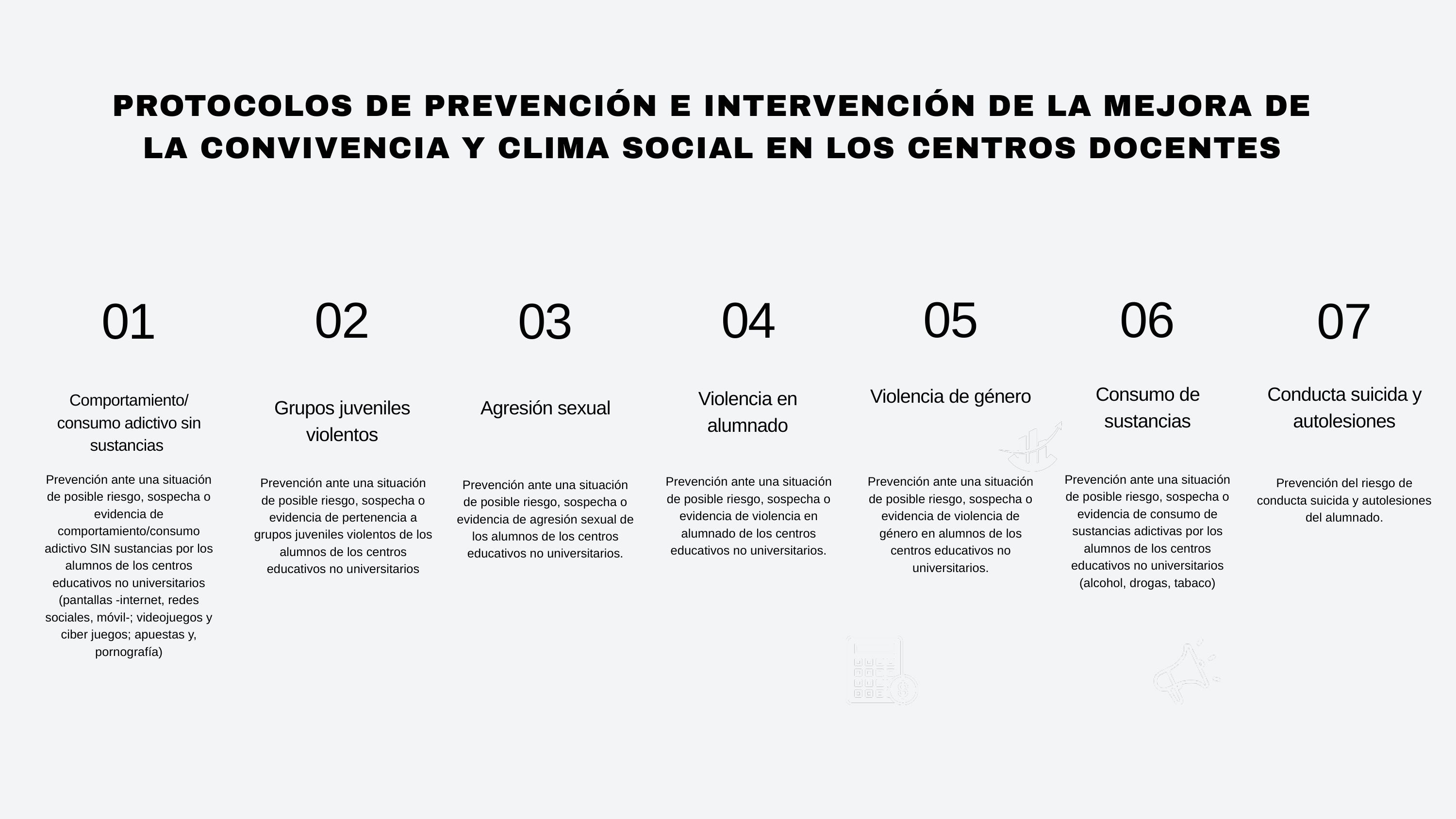

PROTOCOLOS DE PREVENCIÓN E INTERVENCIÓN DE LA MEJORA DE LA CONVIVENCIA Y CLIMA SOCIAL EN LOS CENTROS DOCENTES
05
06
02
04
01
03
07
Consumo de sustancias
Conducta suicida y autolesiones
Violencia de género
Violencia en alumnado
Comportamiento/consumo adictivo sin sustancias
Grupos juveniles violentos
Agresión sexual

Prevención ante una situación de posible riesgo, sospecha o evidencia de comportamiento/consumo adictivo SIN sustancias por los alumnos de los centros educativos no universitarios (pantallas -internet, redes sociales, móvil-; videojuegos y ciber juegos; apuestas y, pornografía)
Prevención ante una situación de posible riesgo, sospecha o evidencia de consumo de sustancias adictivas por los alumnos de los centros educativos no universitarios (alcohol, drogas, tabaco)
Prevención ante una situación de posible riesgo, sospecha o evidencia de violencia en alumnado de los centros educativos no universitarios.
Prevención ante una situación de posible riesgo, sospecha o evidencia de violencia de género en alumnos de los centros educativos no universitarios.
Prevención ante una situación de posible riesgo, sospecha o evidencia de pertenencia a grupos juveniles violentos de los alumnos de los centros educativos no universitarios

Prevención del riesgo de conducta suicida y autolesiones del alumnado.
Prevención ante una situación de posible riesgo, sospecha o evidencia de agresión sexual de los alumnos de los centros educativos no universitarios.
BORCELLE